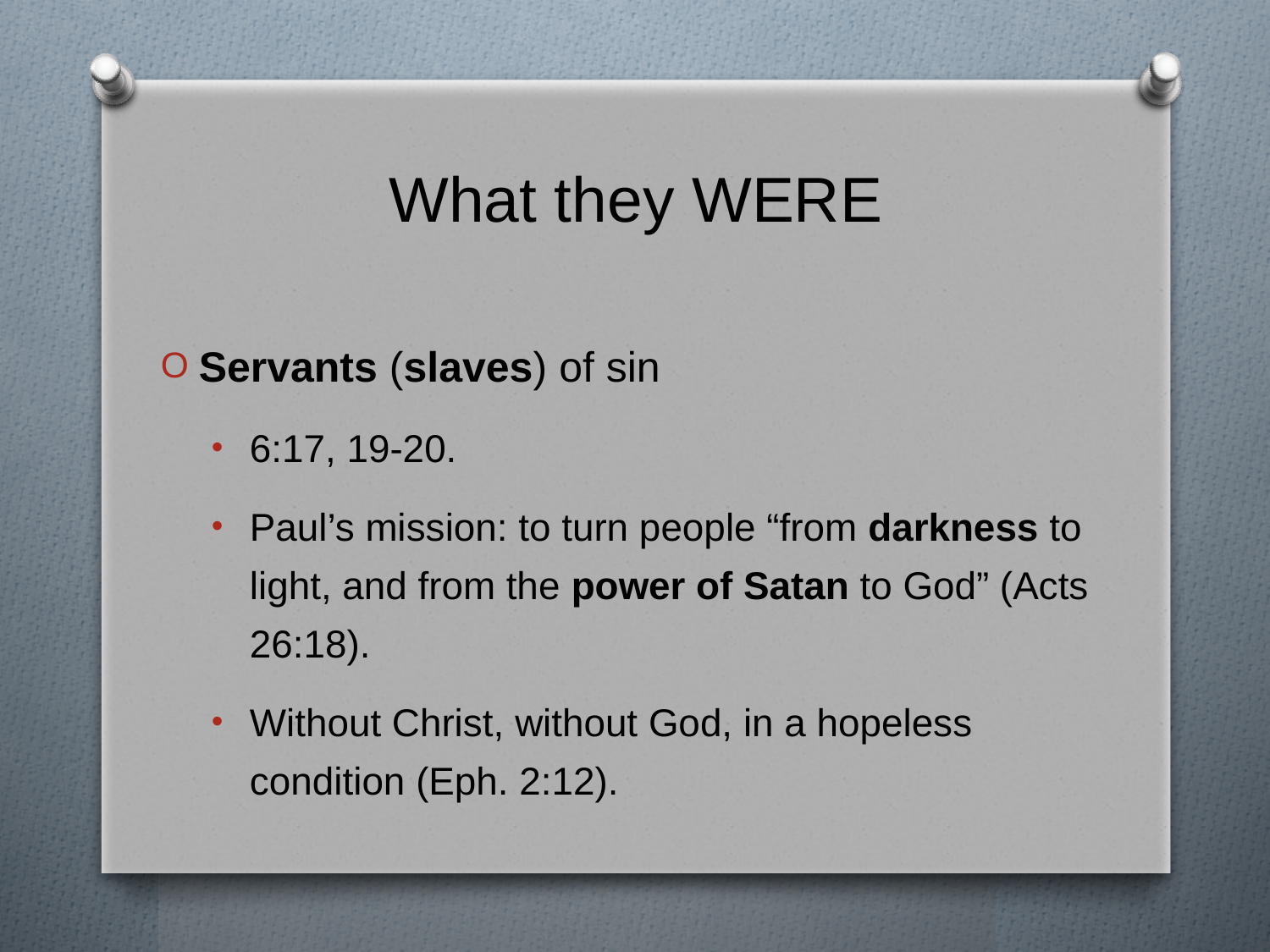

# What they WERE
Servants (slaves) of sin
6:17, 19-20.
Paul’s mission: to turn people “from darkness to light, and from the power of Satan to God” (Acts 26:18).
Without Christ, without God, in a hopeless condition (Eph. 2:12).